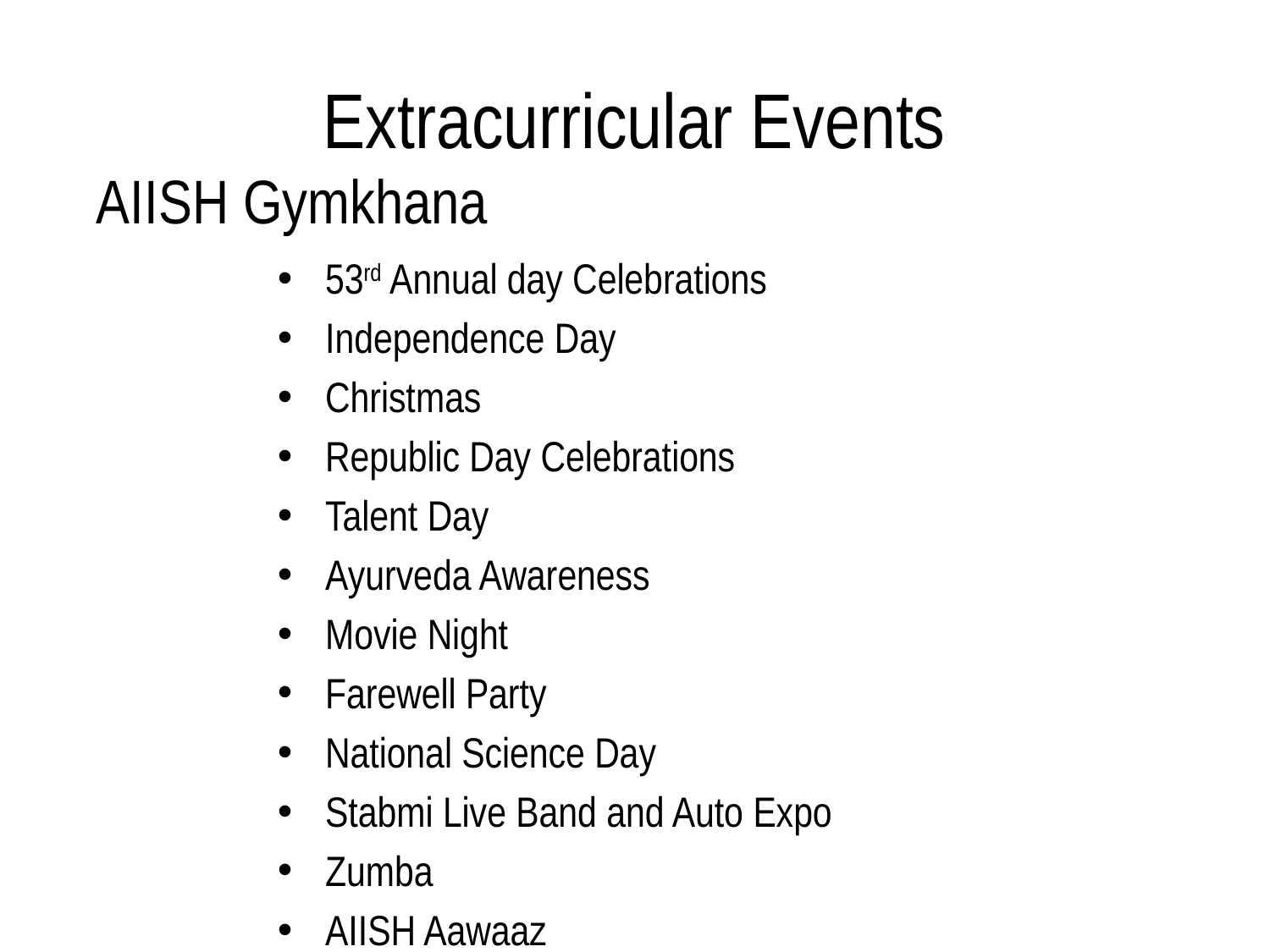

# Extracurricular Events
AIISH Gymkhana
53rd Annual day Celebrations
Independence Day
Christmas
Republic Day Celebrations
Talent Day
Ayurveda Awareness
Movie Night
Farewell Party
National Science Day
Stabmi Live Band and Auto Expo
Zumba
AIISH Aawaaz